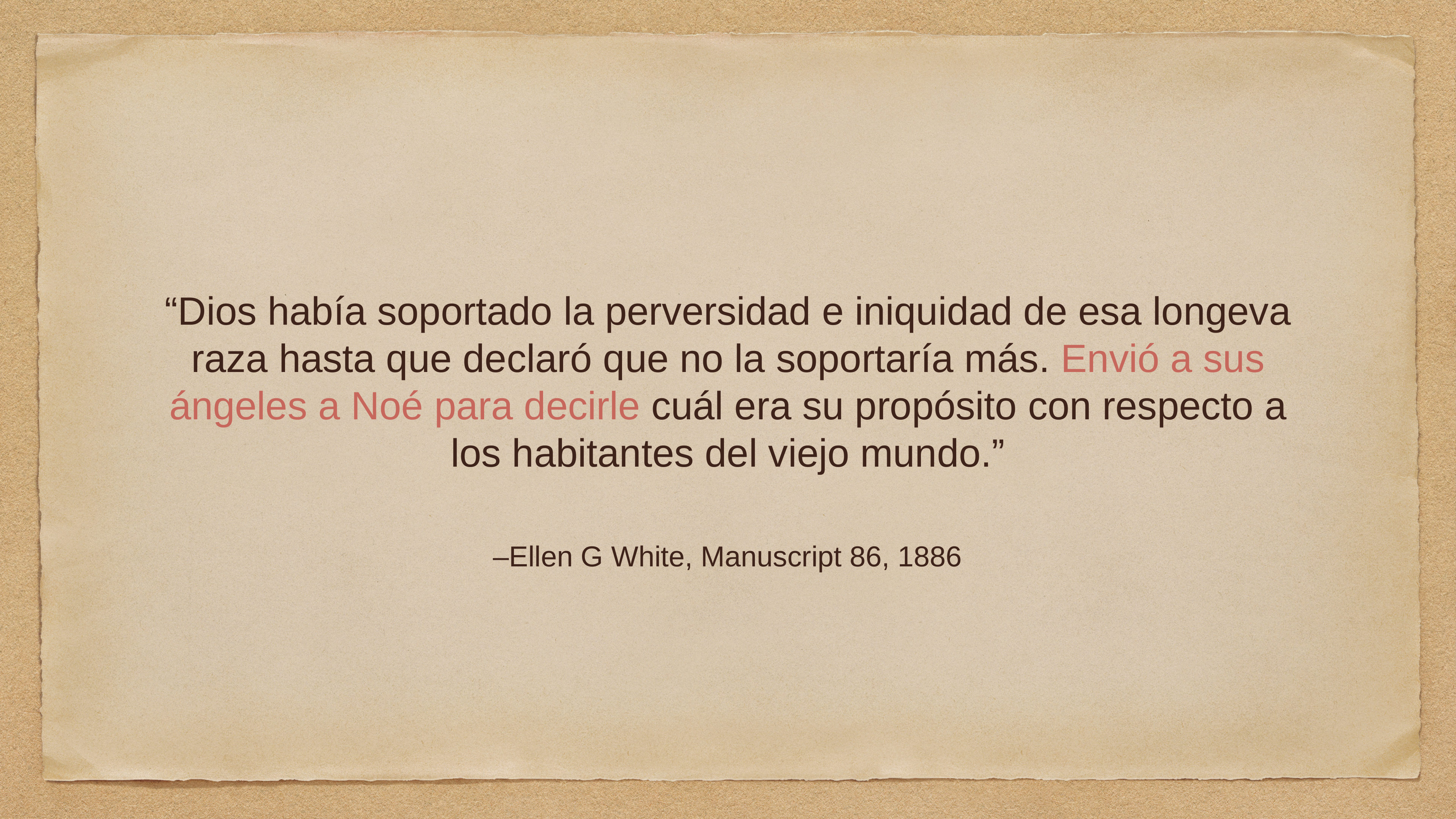

“Dios había soportado la perversidad e iniquidad de esa longeva raza hasta que declaró que no la soportaría más. Envió a sus ángeles a Noé para decirle cuál era su propósito con respecto a los habitantes del viejo mundo.”
–Ellen G White, Manuscript 86, 1886